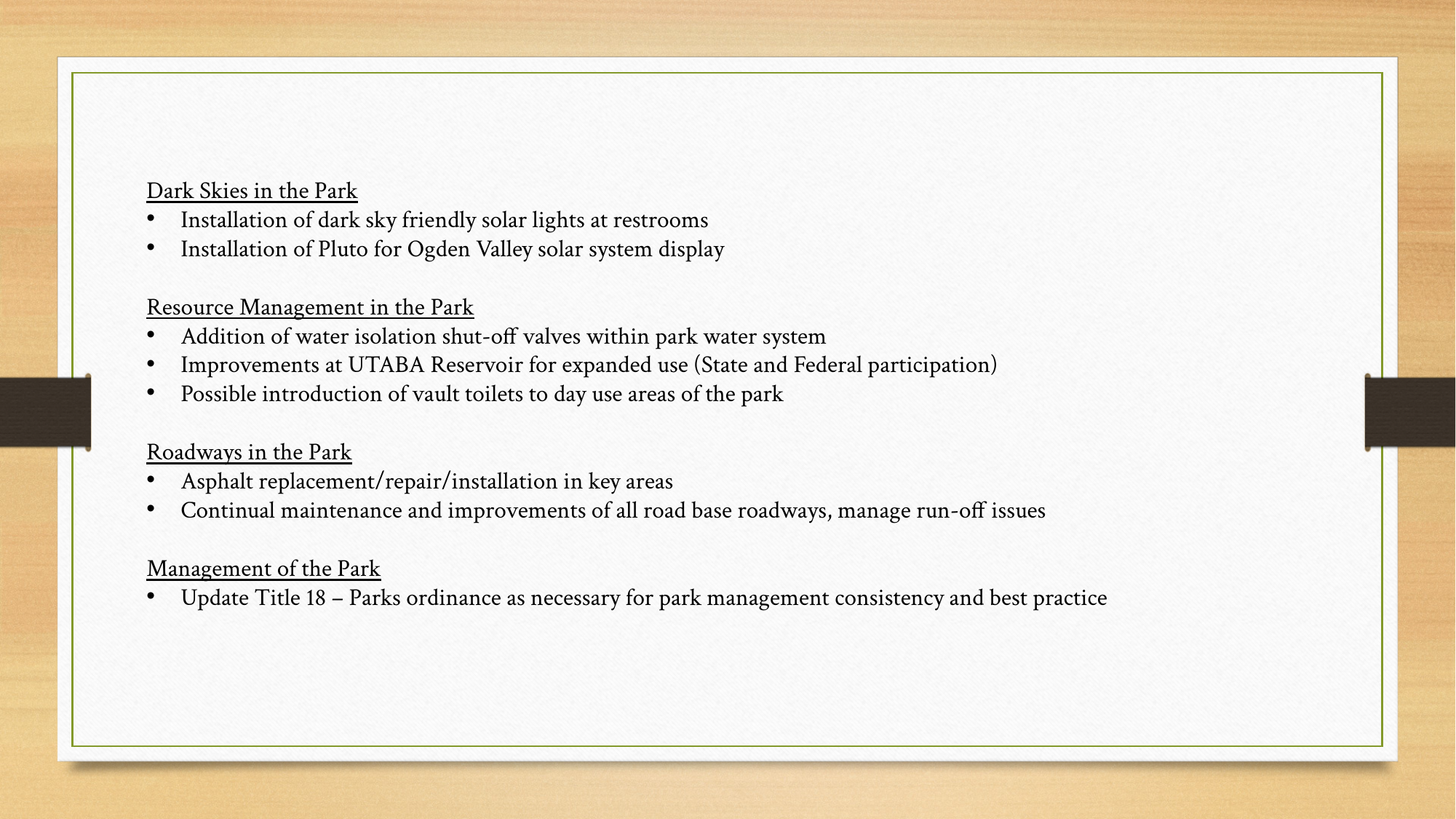

Dark Skies in the Park
Installation of dark sky friendly solar lights at restrooms
Installation of Pluto for Ogden Valley solar system display

Resource Management in the Park
Addition of water isolation shut-off valves within park water system
Improvements at UTABA Reservoir for expanded use (State and Federal participation)
Possible introduction of vault toilets to day use areas of the park

Roadways in the Park
Asphalt replacement/repair/installation in key areas
Continual maintenance and improvements of all road base roadways, manage run-off issues

Management of the Park
Update Title 18 – Parks ordinance as necessary for park management consistency and best practice